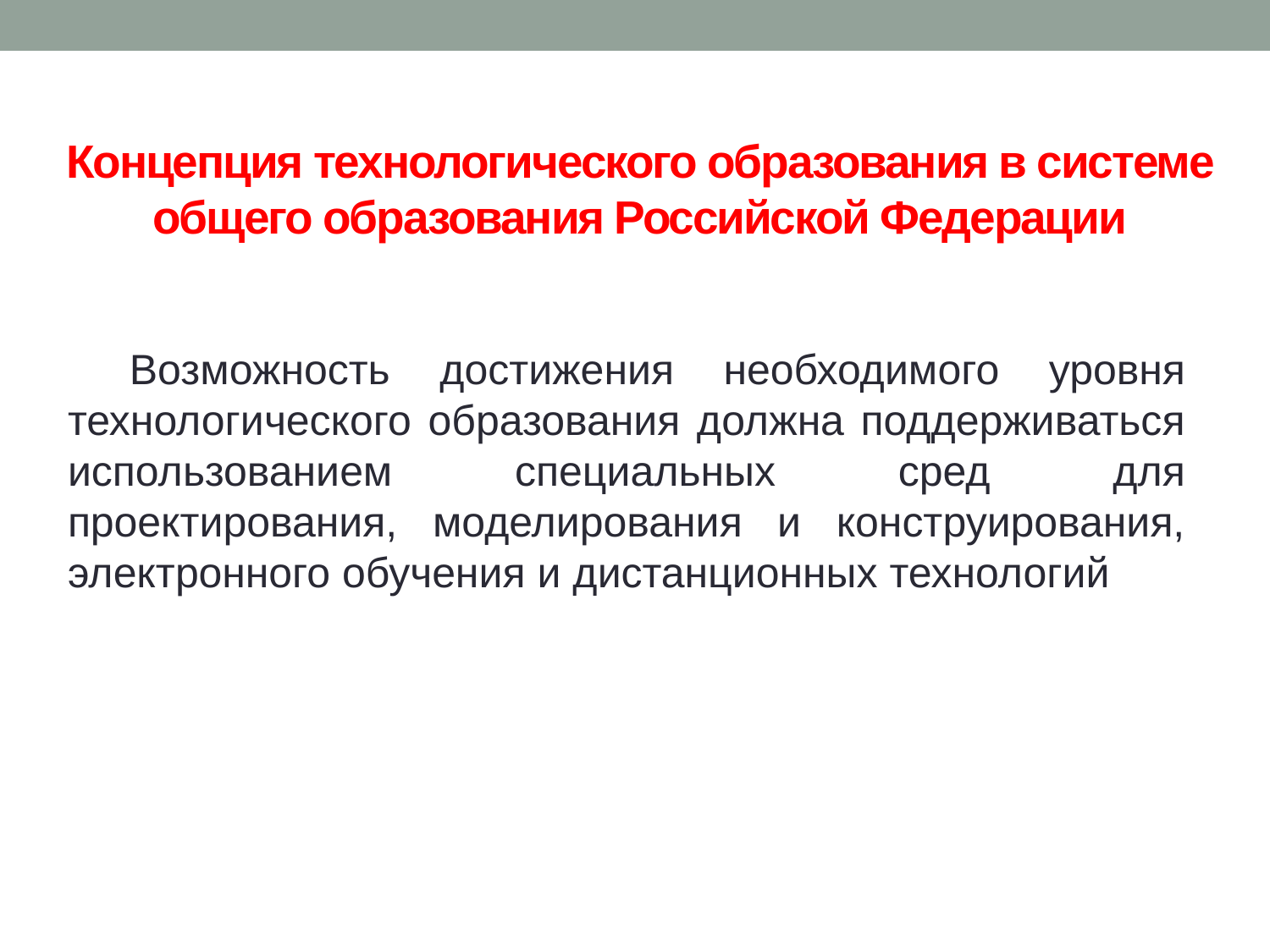

# Концепция технологического образования в системе общего образования Российской Федерации
Возможность достижения необходимого уровня технологического образования должна поддерживаться использованием специальных сред для проектирования, моделирования и конструирования, электронного обучения и дистанционных технологий